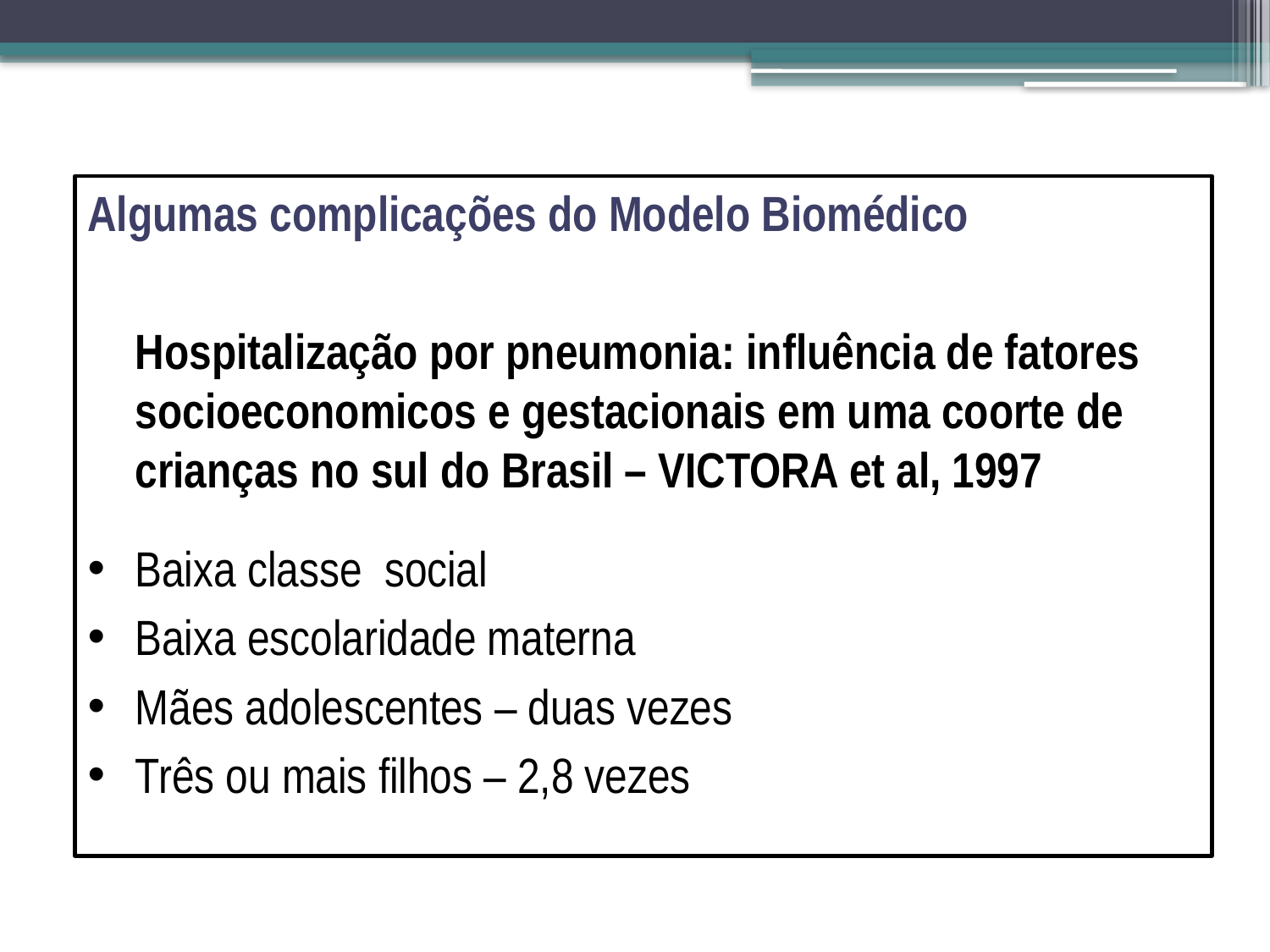

Algumas complicações do Modelo Biomédico

	Hospitalização por pneumonia: influência de fatores socioeconomicos e gestacionais em uma coorte de crianças no sul do Brasil – VICTORA et al, 1997

Baixa classe  social
Baixa escolaridade materna
Mães adolescentes – duas vezes
Três ou mais filhos – 2,8 vezes